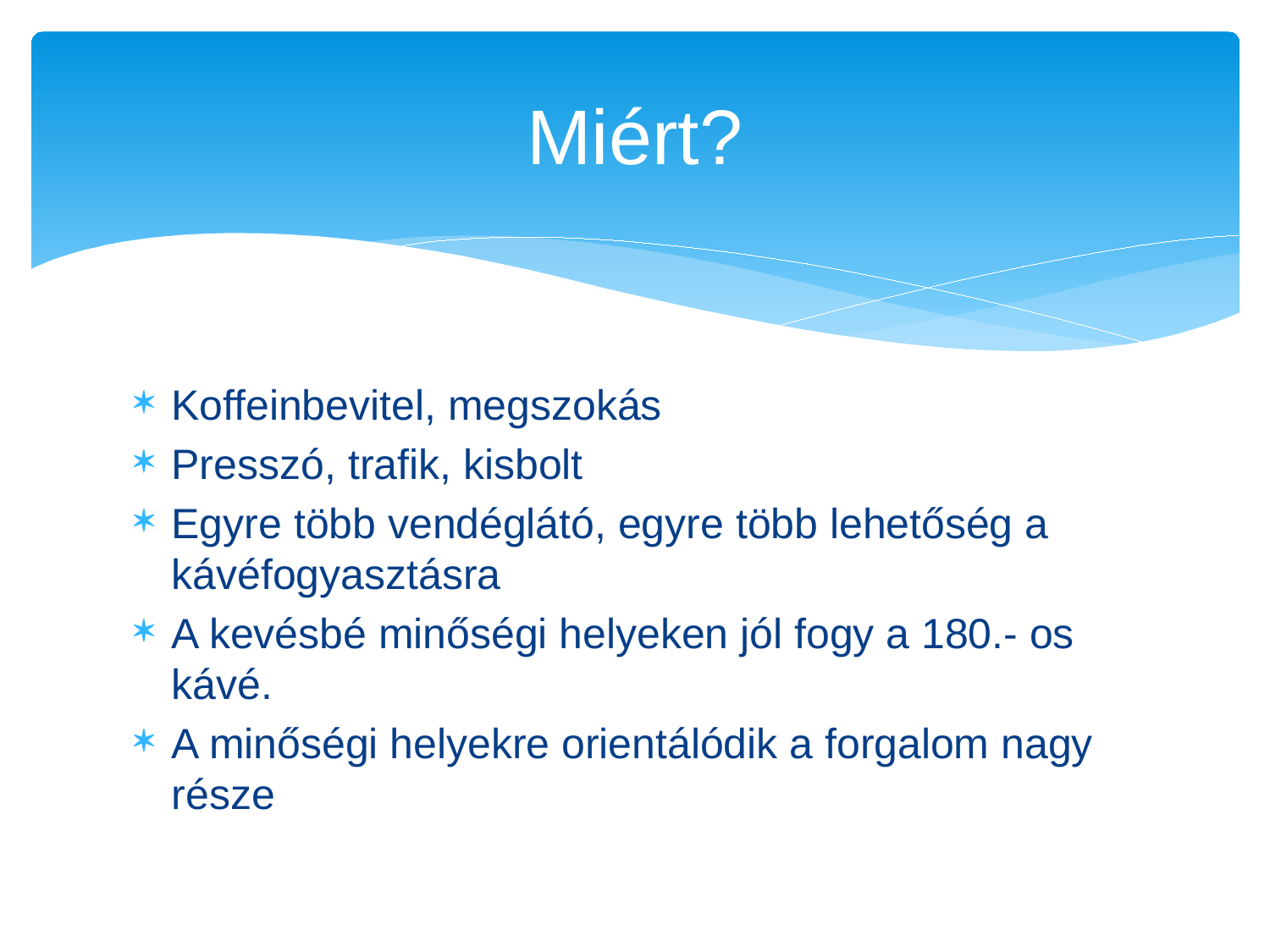

# Miért?
Koffeinbevitel, megszokás
Presszó, trafik, kisbolt
Egyre több vendéglátó, egyre több lehetőség a kávéfogyasztásra
A kevésbé minőségi helyeken jól fogy a 180.- os kávé.
A minőségi helyekre orientálódik a forgalom nagy része